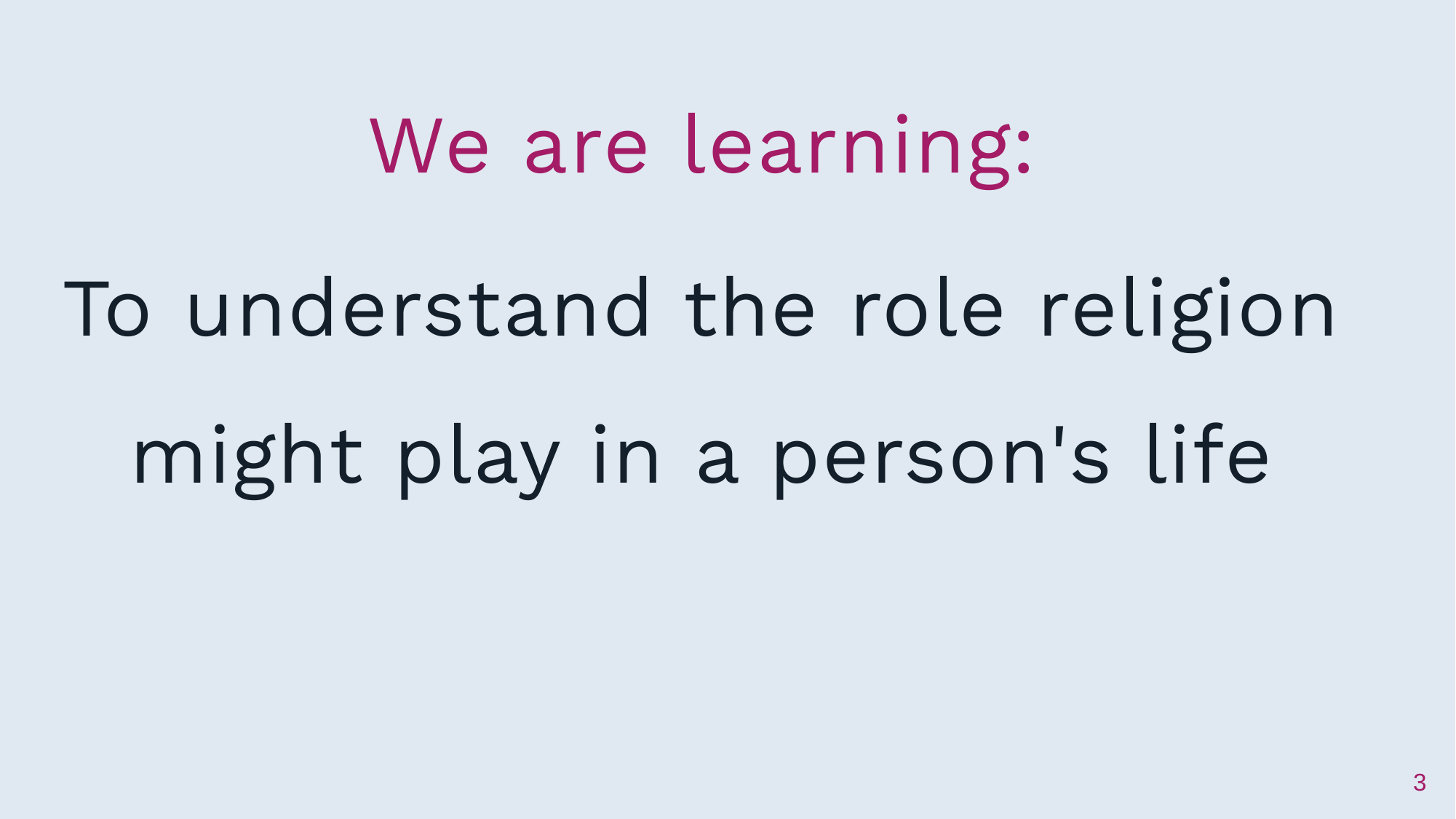

Learning objective
We are learning:
To understand the role religion might play in a person's life